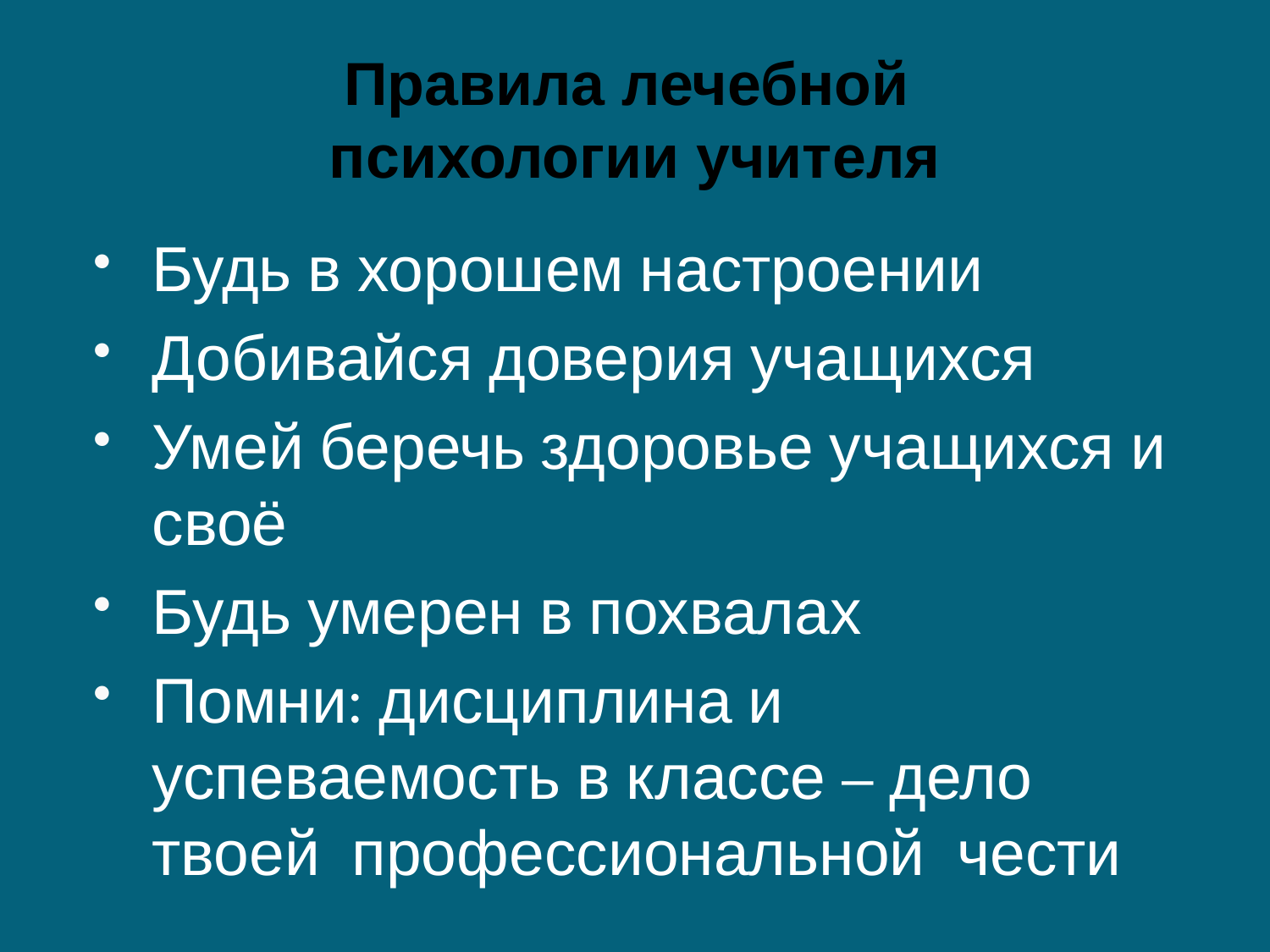

# Правила лечебной психологии учителя
Будь в хорошем настроении
Добивайся доверия учащихся
Умей беречь здоровье учащихся и своё
Будь умерен в похвалах
Помни: дисциплина и успеваемость в классе – дело твоей  профессиональной  чести